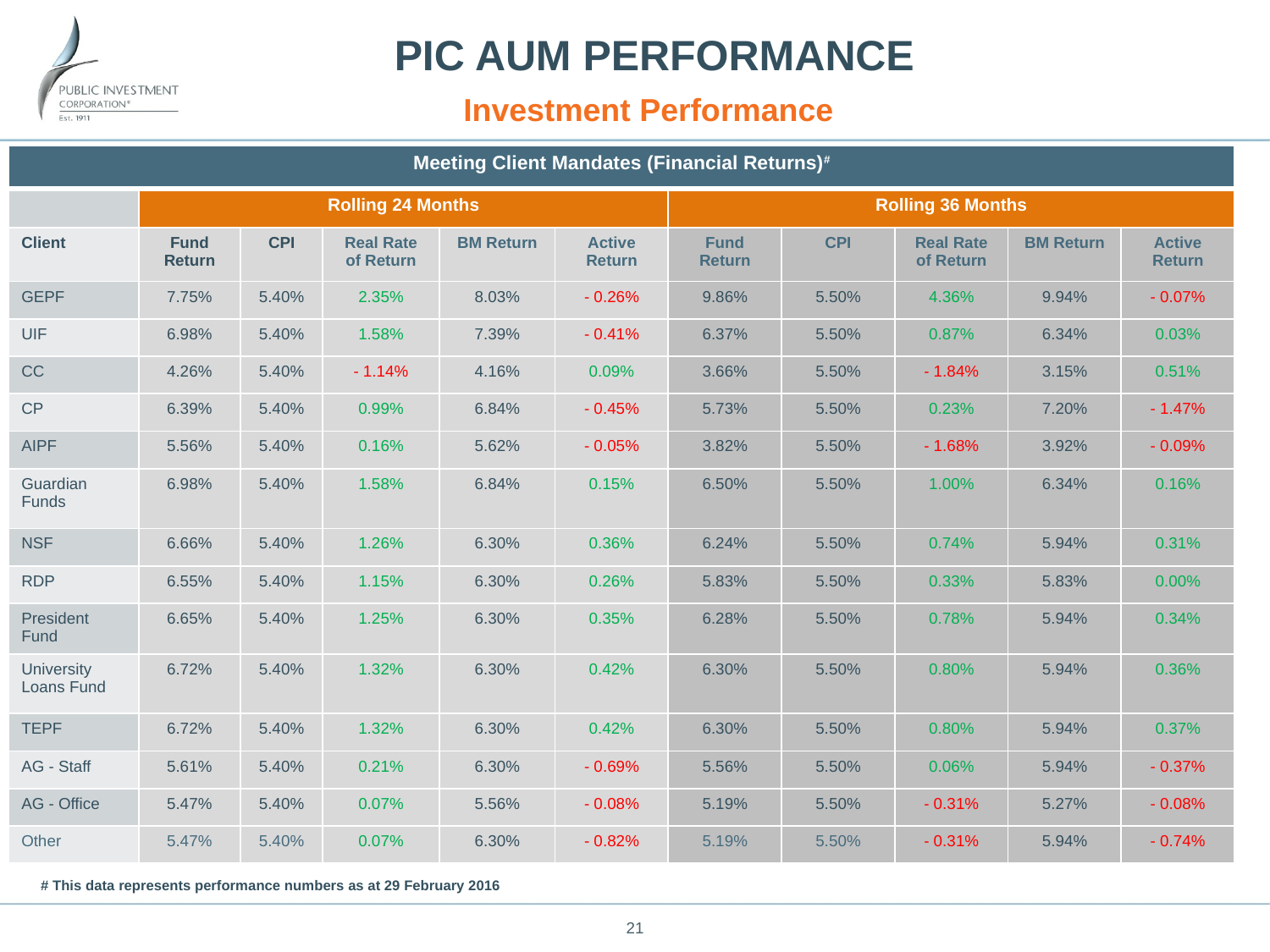

# PIC AUM PERFORMANCE Investment Performance
| Meeting Client Mandates (Financial Returns)# |  |  |  |  |  |  |  |  |  |  |
| --- | --- | --- | --- | --- | --- | --- | --- | --- | --- | --- |
|  | Rolling 24 Months |  |  |  |  | Rolling 36 Months |  |  |  |  |
| Client | Fund Return | CPI | Real Rate of Return | BM Return | Active Return | Fund Return | CPI | Real Rate of Return | BM Return | Active Return |
| GEPF | 7.75% | 5.40% | 2.35% | 8.03% | - 0.26% | 9.86% | 5.50% | 4.36% | 9.94% | - 0.07% |
| UIF | 6.98% | 5.40% | 1.58% | 7.39% | - 0.41% | 6.37% | 5.50% | 0.87% | 6.34% | 0.03% |
| CC | 4.26% | 5.40% | - 1.14% | 4.16% | 0.09% | 3.66% | 5.50% | - 1.84% | 3.15% | 0.51% |
| CP | 6.39% | 5.40% | 0.99% | 6.84% | - 0.45% | 5.73% | 5.50% | 0.23% | 7.20% | - 1.47% |
| AIPF | 5.56% | 5.40% | 0.16% | 5.62% | - 0.05% | 3.82% | 5.50% | - 1.68% | 3.92% | - 0.09% |
| Guardian Funds | 6.98% | 5.40% | 1.58% | 6.84% | 0.15% | 6.50% | 5.50% | 1.00% | 6.34% | 0.16% |
| NSF | 6.66% | 5.40% | 1.26% | 6.30% | 0.36% | 6.24% | 5.50% | 0.74% | 5.94% | 0.31% |
| RDP | 6.55% | 5.40% | 1.15% | 6.30% | 0.26% | 5.83% | 5.50% | 0.33% | 5.83% | 0.00% |
| President Fund | 6.65% | 5.40% | 1.25% | 6.30% | 0.35% | 6.28% | 5.50% | 0.78% | 5.94% | 0.34% |
| University Loans Fund | 6.72% | 5.40% | 1.32% | 6.30% | 0.42% | 6.30% | 5.50% | 0.80% | 5.94% | 0.36% |
| TEPF | 6.72% | 5.40% | 1.32% | 6.30% | 0.42% | 6.30% | 5.50% | 0.80% | 5.94% | 0.37% |
| AG - Staff | 5.61% | 5.40% | 0.21% | 6.30% | - 0.69% | 5.56% | 5.50% | 0.06% | 5.94% | - 0.37% |
| AG - Office | 5.47% | 5.40% | 0.07% | 5.56% | - 0.08% | 5.19% | 5.50% | - 0.31% | 5.27% | - 0.08% |
| Other | 5.47% | 5.40% | 0.07% | 6.30% | - 0.82% | 5.19% | 5.50% | - 0.31% | 5.94% | - 0.74% |
# This data represents performance numbers as at 29 February 2016